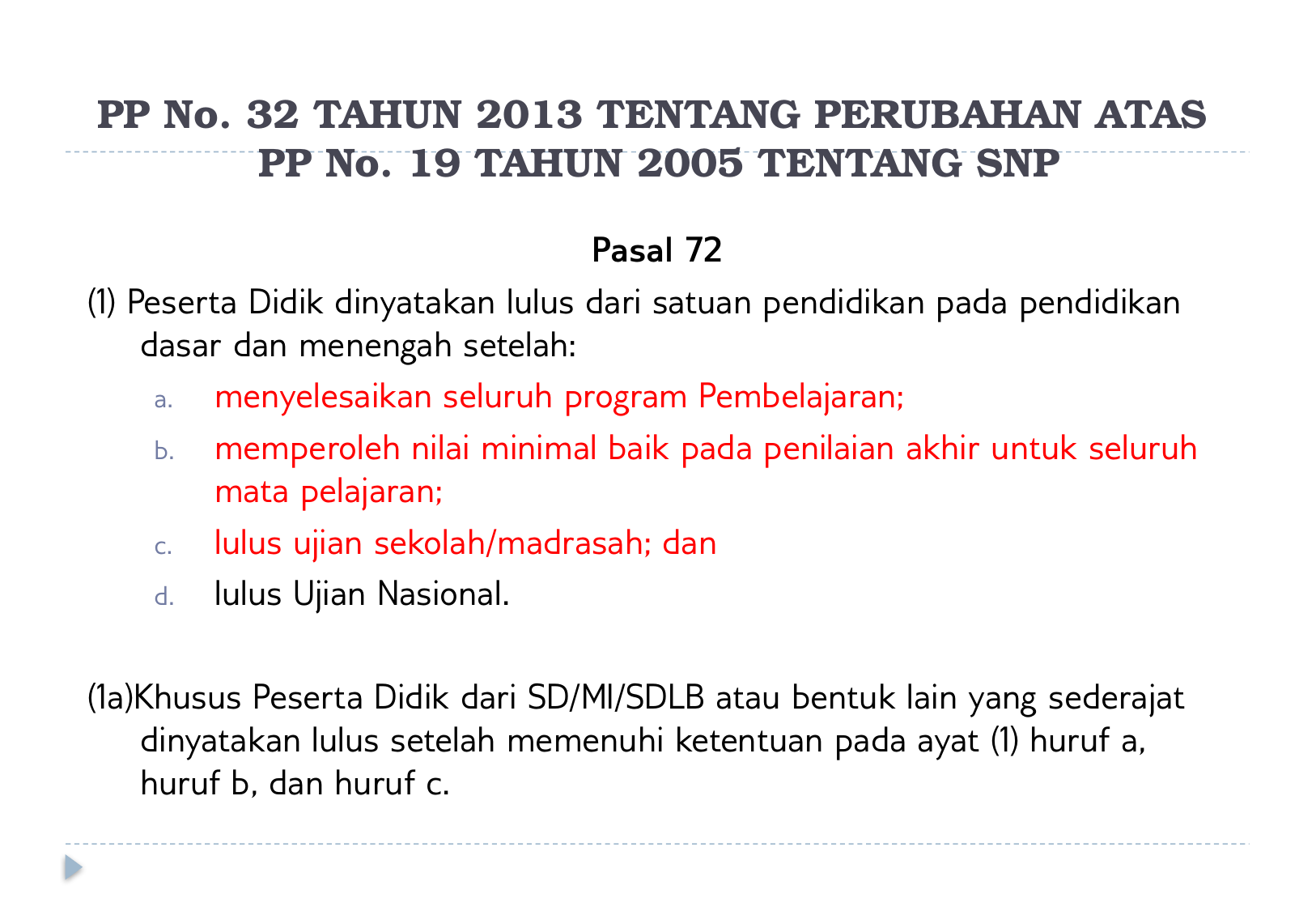

# PP No. 32 TAHUN 2013 TENTANG PERUBAHAN ATAS PP No. 19 TAHUN 2005 TENTANG SNP

Pasal 72
(1) Peserta Didik dinyatakan lulus dari satuan pendidikan pada pendidikan dasar dan menengah setelah:
menyelesaikan seluruh program Pembelajaran;
memperoleh nilai minimal baik pada penilaian akhir untuk seluruh mata pelajaran;
lulus ujian sekolah/madrasah; dan
lulus Ujian Nasional.

(1a)Khusus Peserta Didik dari SD/MI/SDLB atau bentuk lain yang sederajat dinyatakan lulus setelah memenuhi ketentuan pada ayat (1) huruf a, huruf b, dan huruf c.